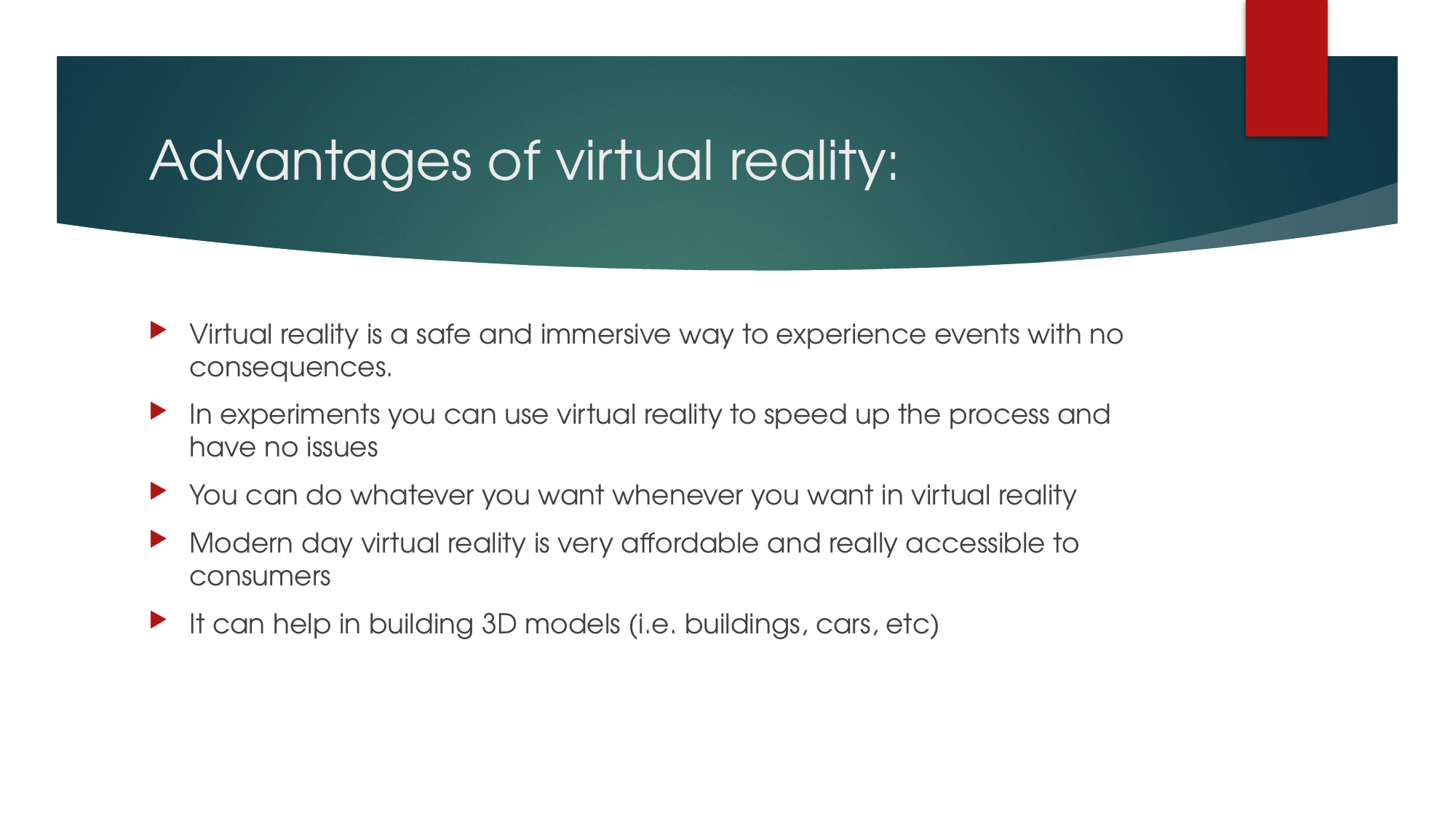

# Advantages of virtual reality:
Virtual reality is a safe and immersive way to experience events with no consequences.
In experiments you can use virtual reality to speed up the process and have no issues
You can do whatever you want whenever you want in virtual reality
Modern day virtual reality is very affordable and really accessible to consumers
It can help in building 3D models (i.e. buildings, cars, etc)